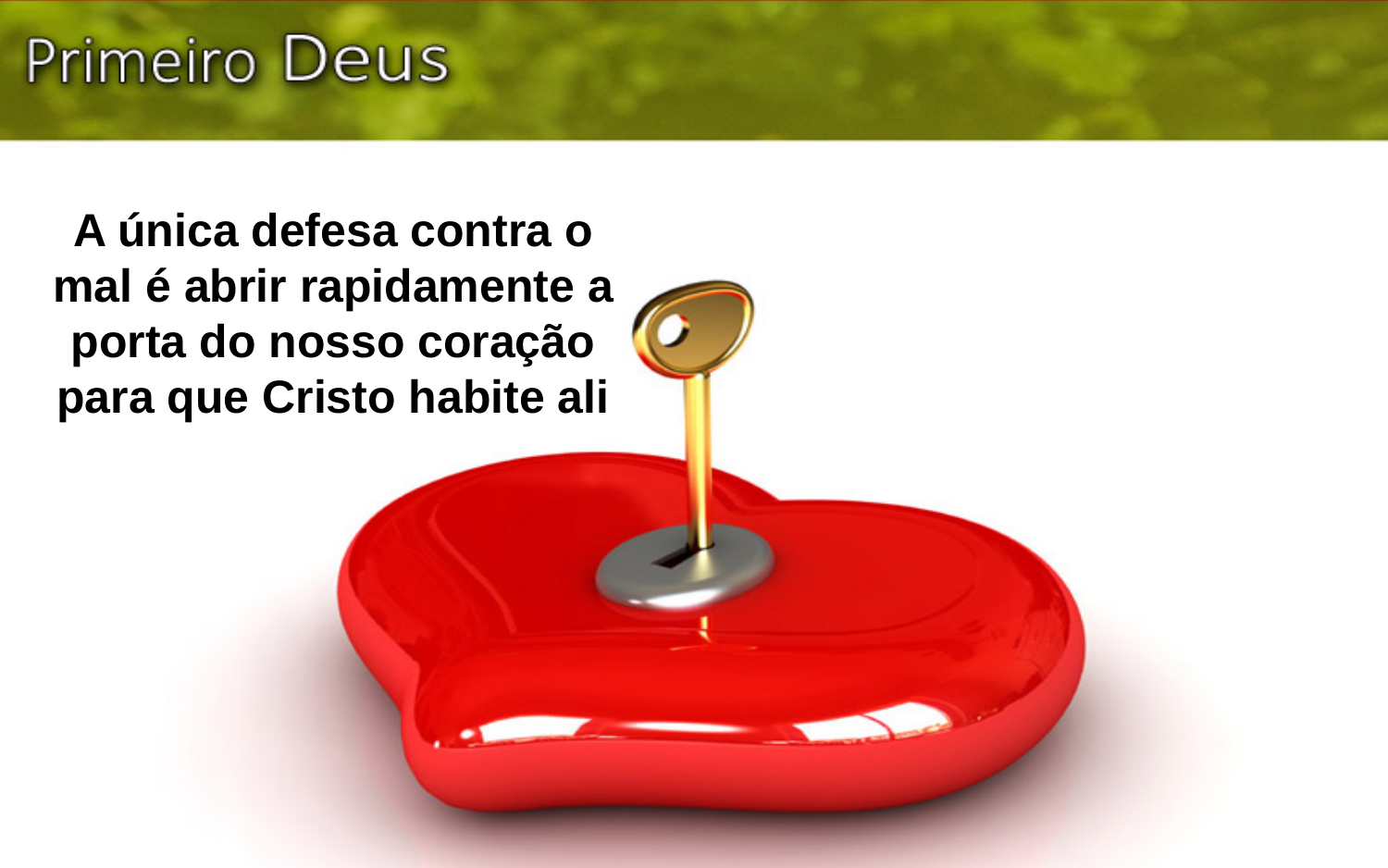

A única defesa contra o mal é abrir rapidamente a porta do nosso coração para que Cristo habite ali